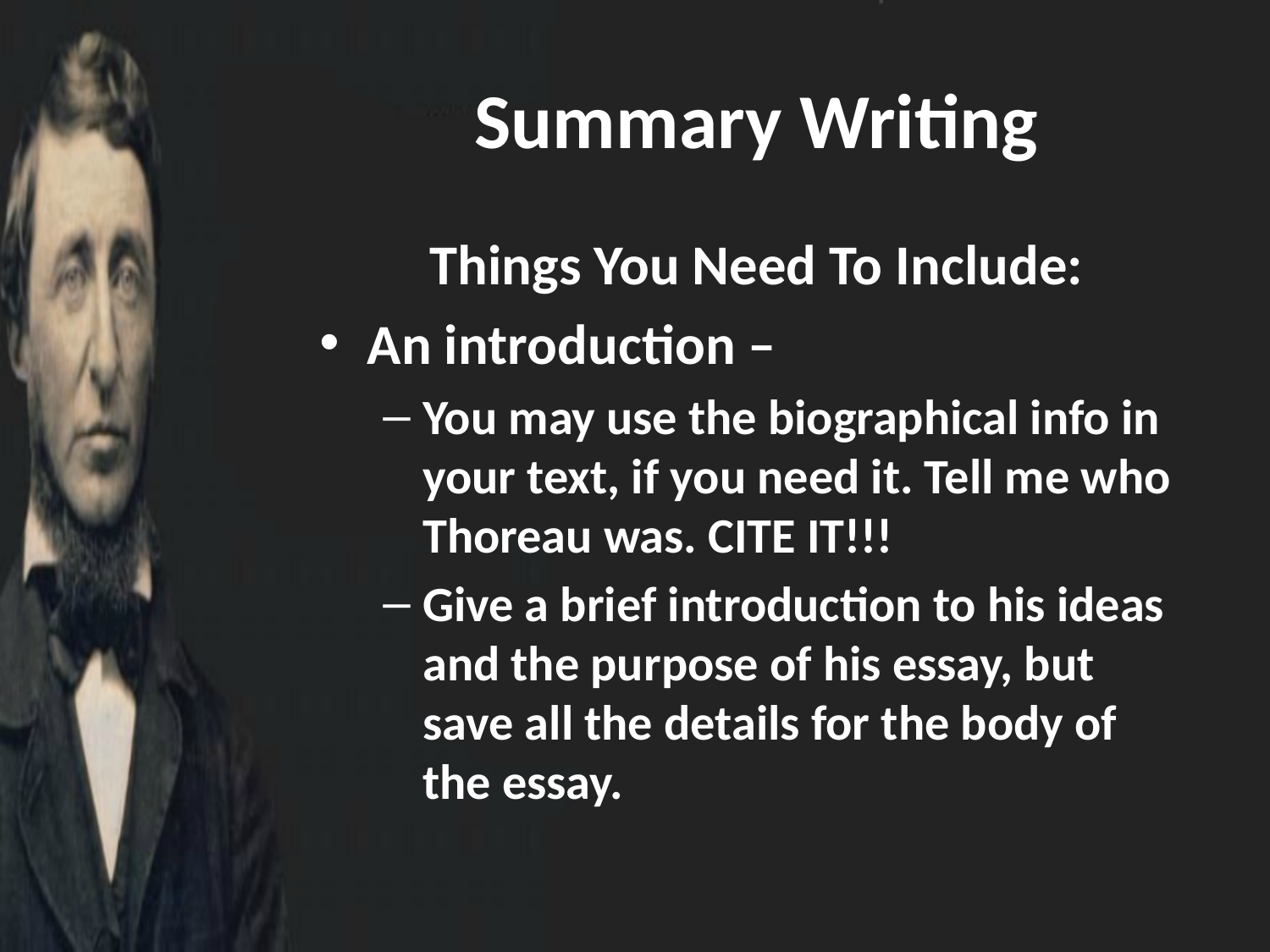

# Summary Writing
Things You Need To Include:
An introduction –
You may use the biographical info in your text, if you need it. Tell me who Thoreau was. CITE IT!!!
Give a brief introduction to his ideas and the purpose of his essay, but save all the details for the body of the essay.